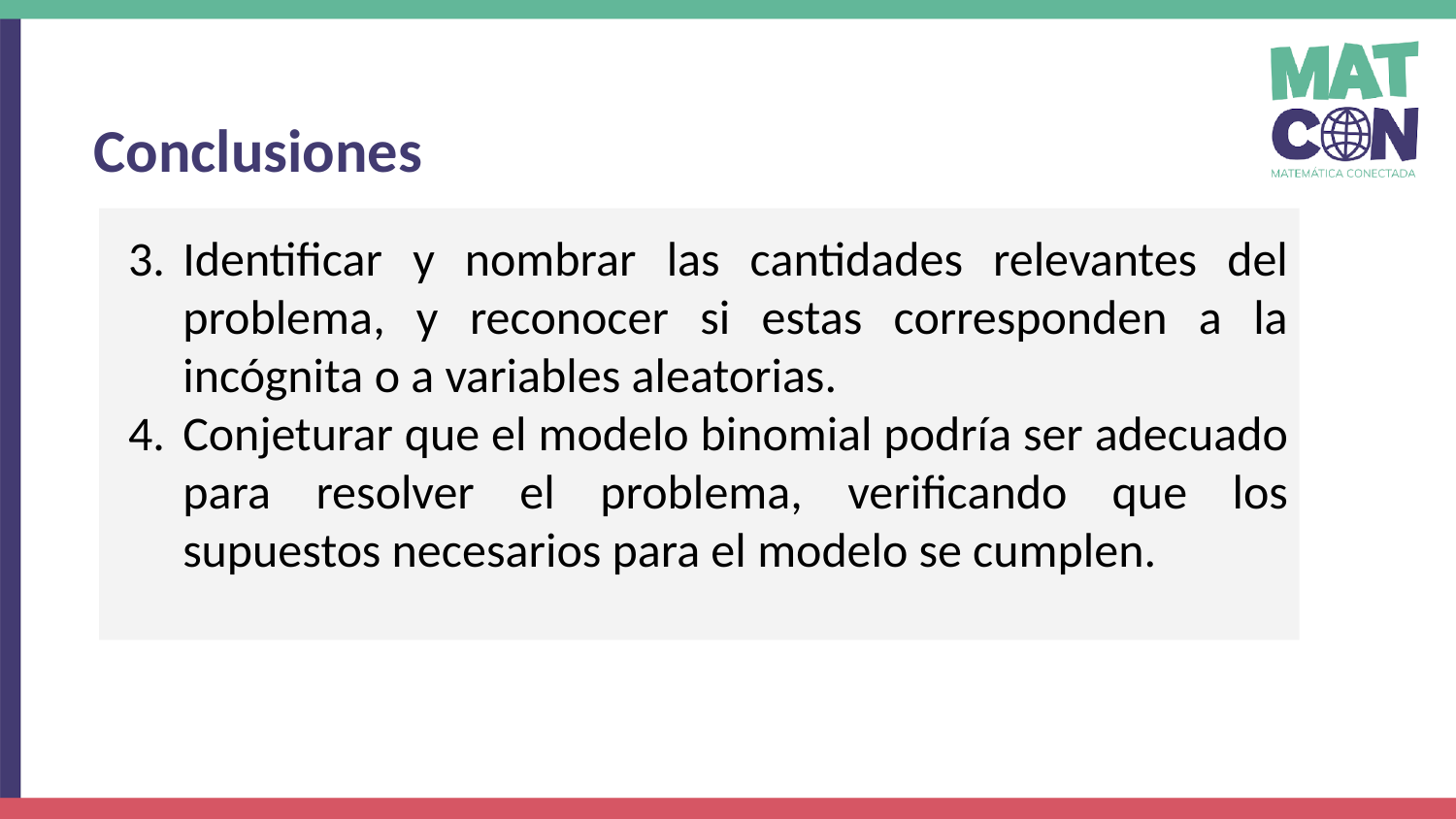

Conclusiones
Identificar y nombrar las cantidades relevantes del problema, y reconocer si estas corresponden a la incógnita o a variables aleatorias.
Conjeturar que el modelo binomial podría ser adecuado para resolver el problema, verificando que los supuestos necesarios para el modelo se cumplen.